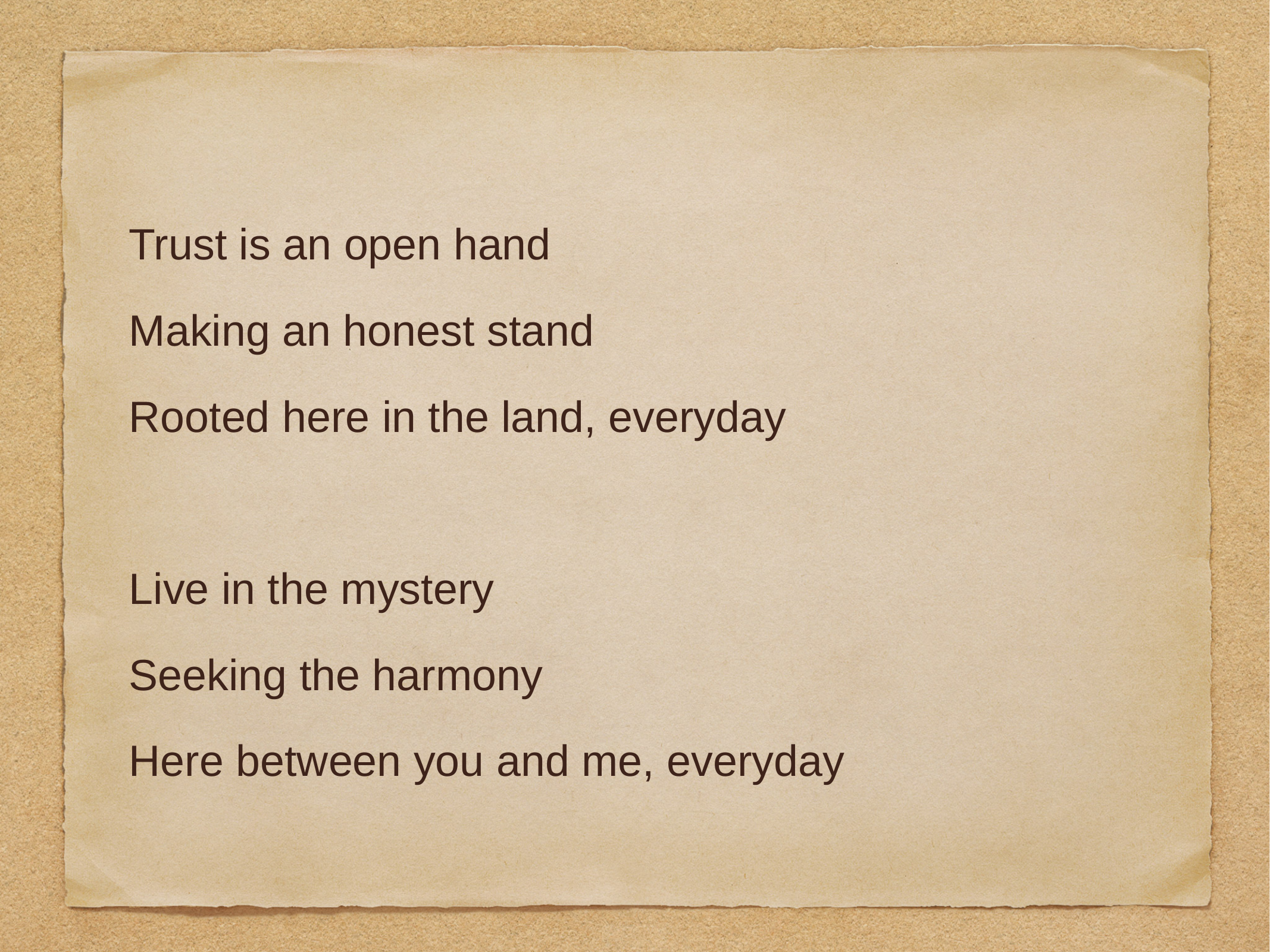

Trust is an open hand
Making an honest stand
Rooted here in the land, everyday

Live in the mystery
Seeking the harmony
Here between you and me, everyday